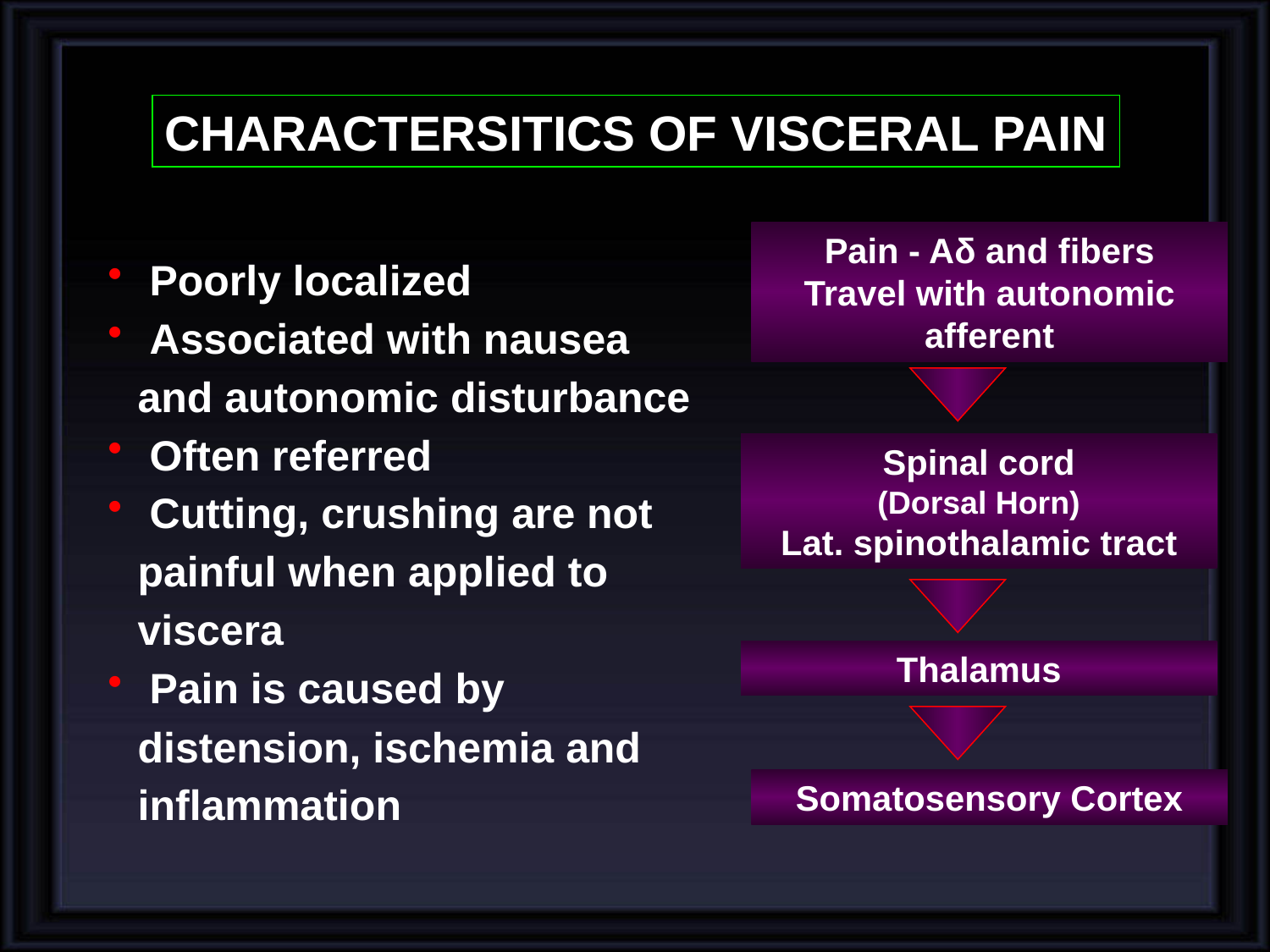

CHARACTERSITICS OF VISCERAL PAIN
Pain - Aδ and fibers
Travel with autonomic afferent
 Poorly localized
 Associated with nausea and autonomic disturbance
 Often referred
 Cutting, crushing are not painful when applied to viscera
 Pain is caused by distension, ischemia and inflammation

Spinal cord
(Dorsal Horn)
Lat. spinothalamic tract

Thalamus

Somatosensory Cortex